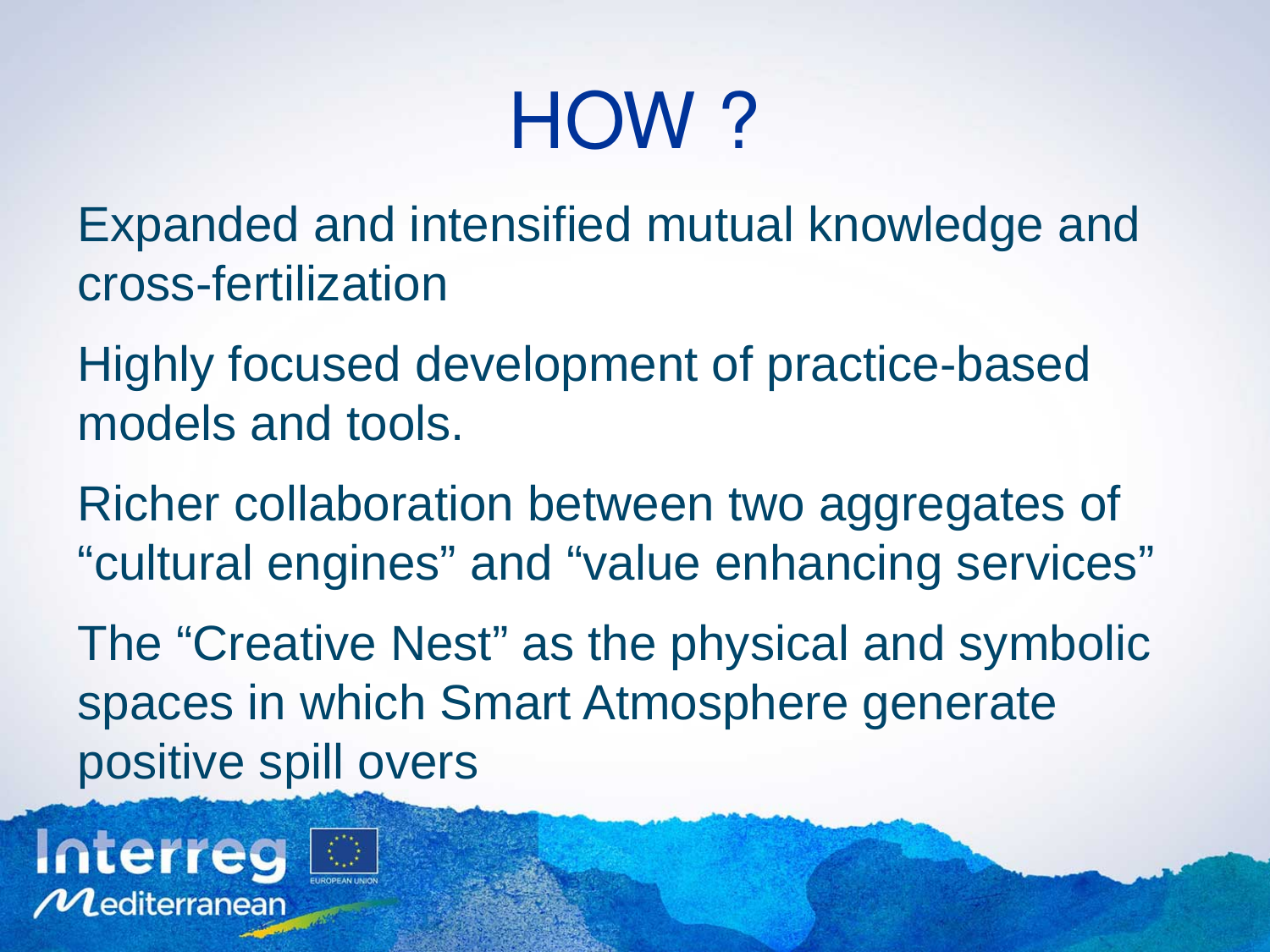

# HOW ?
Expanded and intensified mutual knowledge and cross-fertilization
Highly focused development of practice-based models and tools.
Richer collaboration between two aggregates of “cultural engines” and “value enhancing services”
The “Creative Nest” as the physical and symbolic spaces in which Smart Atmosphere generate positive spill overs